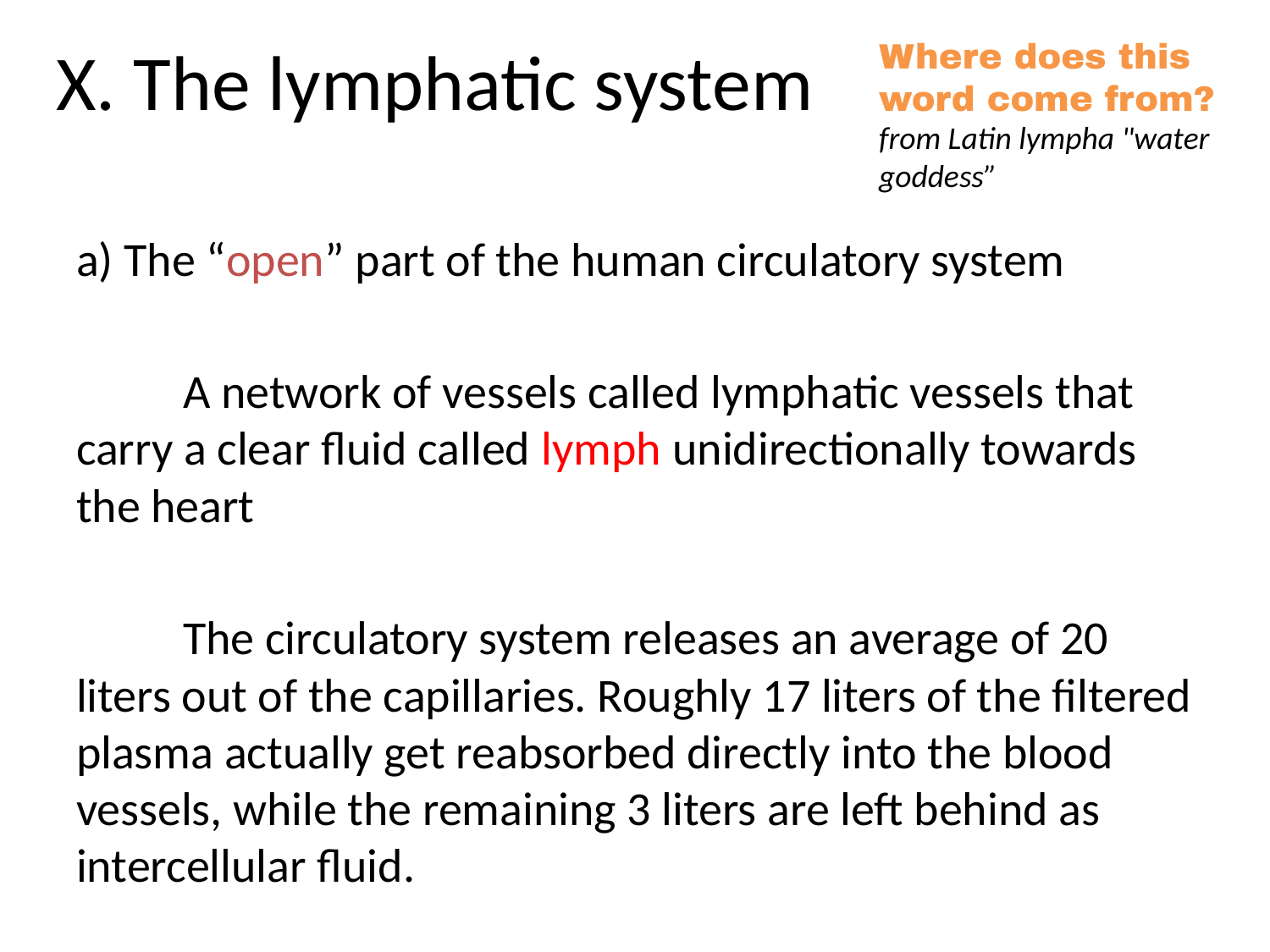

# X. The lymphatic system
Where does this word come from?
from Latin lympha "water goddess”
a) The “open” part of the human circulatory system

	A network of vessels called lymphatic vessels that carry a clear fluid called lymph unidirectionally towards the heart

	The circulatory system releases an average of 20 liters out of the capillaries. Roughly 17 liters of the filtered plasma actually get reabsorbed directly into the blood vessels, while the remaining 3 liters are left behind as intercellular fluid.